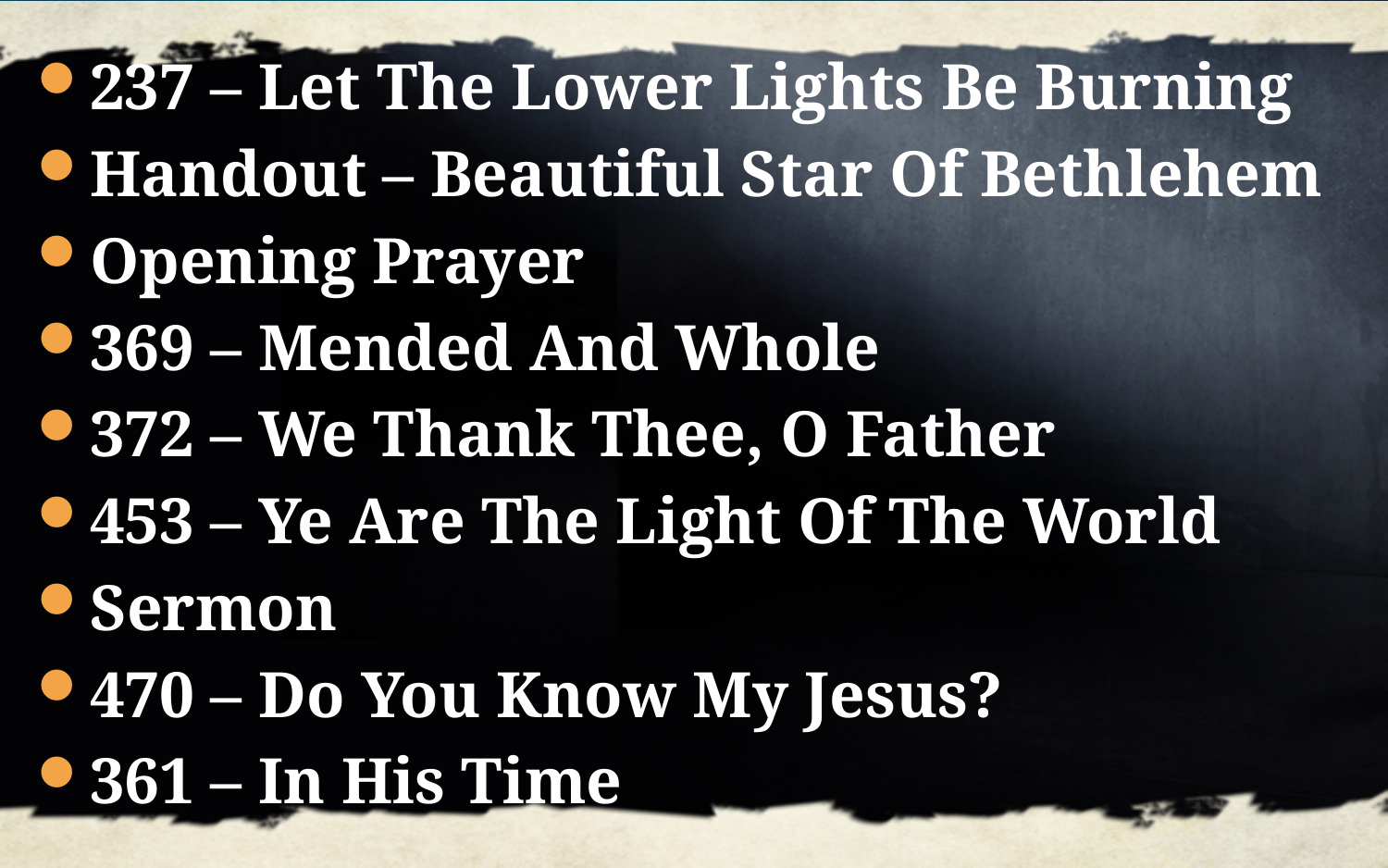

237 – Let The Lower Lights Be Burning
Handout – Beautiful Star Of Bethlehem
Opening Prayer
369 – Mended And Whole
372 – We Thank Thee, O Father
453 – Ye Are The Light Of The World
Sermon
470 – Do You Know My Jesus?
361 – In His Time